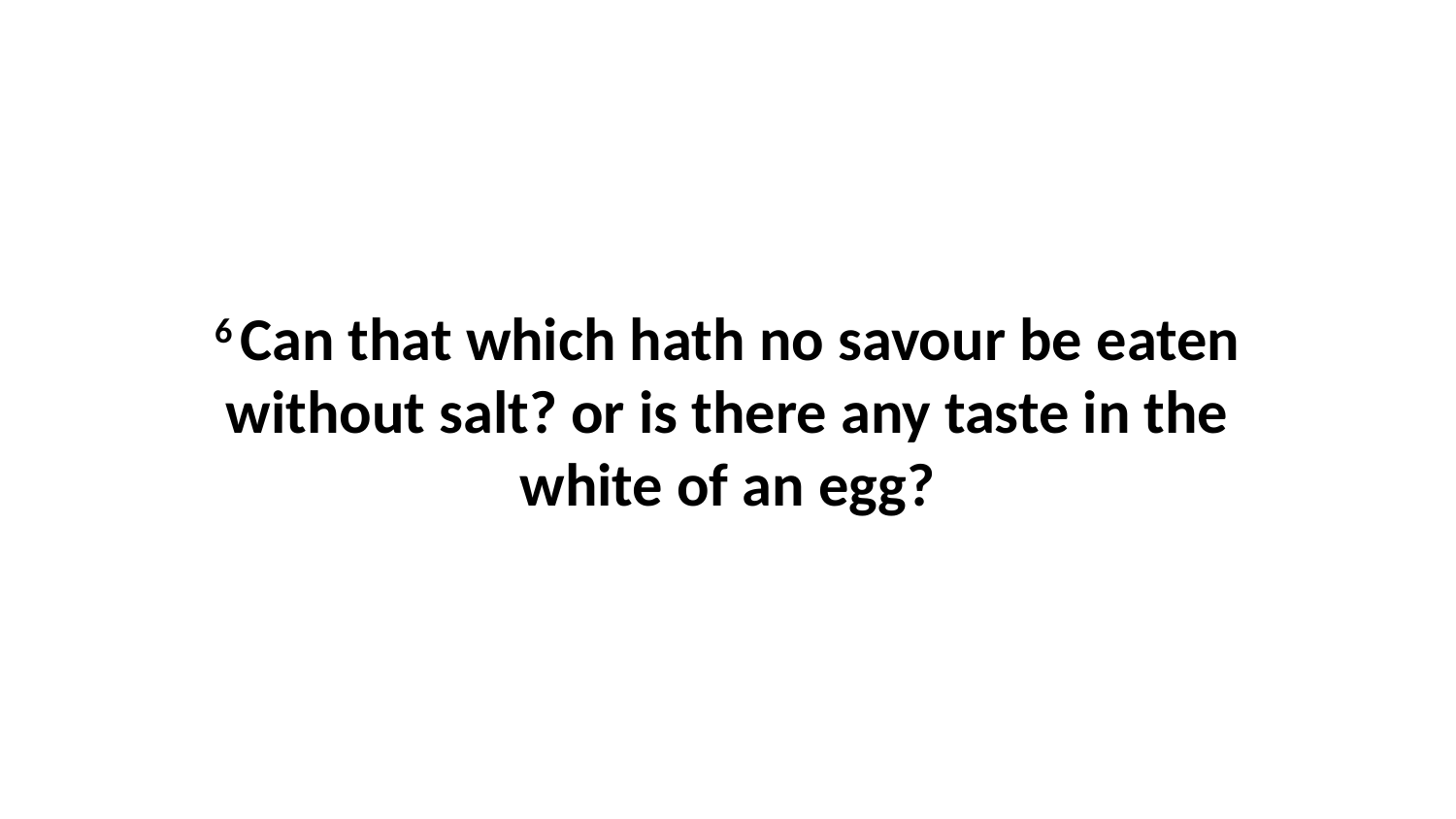

6 Can that which hath no savour be eaten without salt? or is there any taste in the white of an egg?